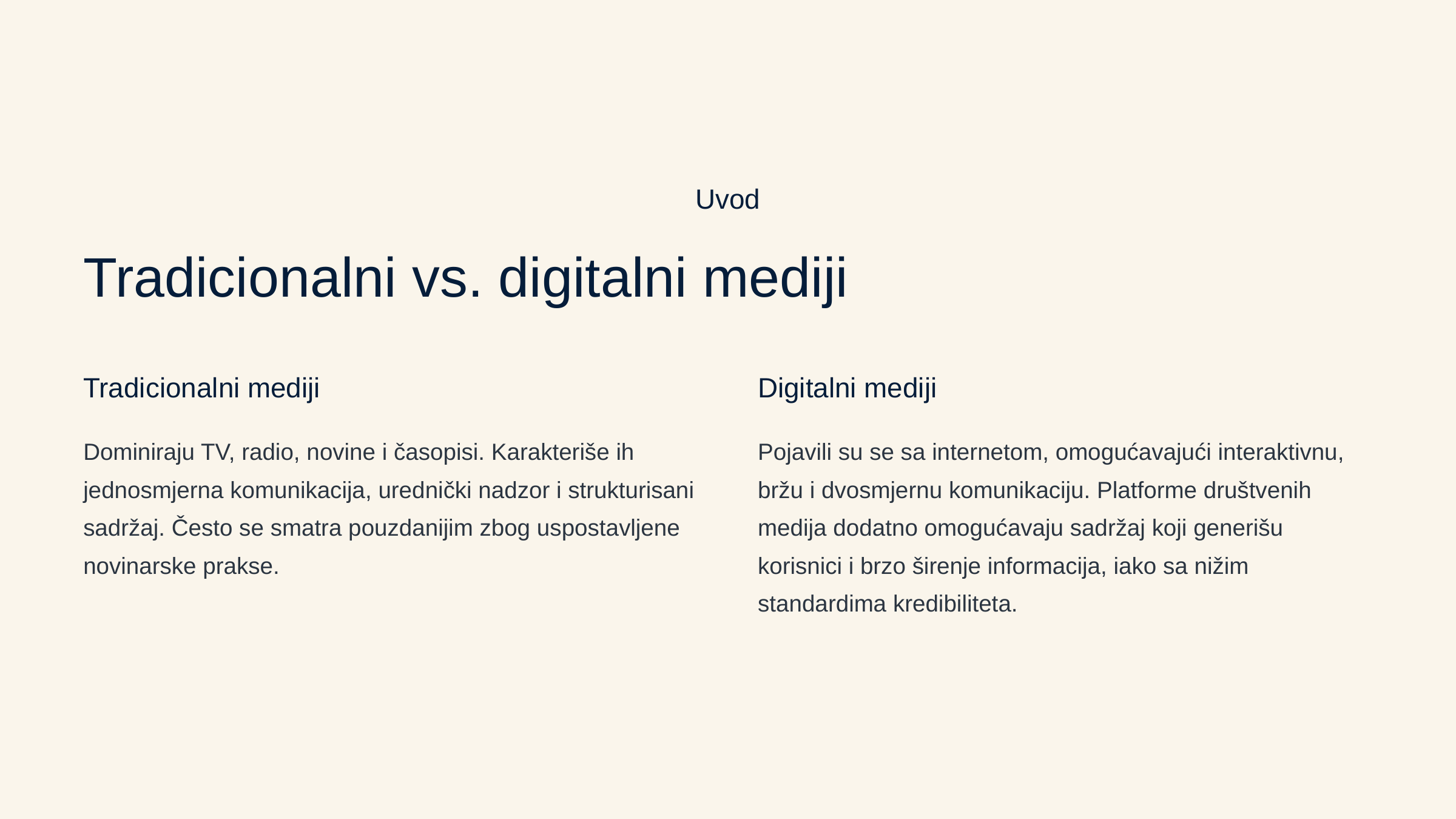

Uvod
Tradicionalni vs. digitalni mediji
Tradicionalni mediji
Digitalni mediji
Dominiraju TV, radio, novine i časopisi. Karakteriše ih jednosmjerna komunikacija, urednički nadzor i strukturisani sadržaj. Često se smatra pouzdanijim zbog uspostavljene novinarske prakse.
Pojavili su se sa internetom, omogućavajući interaktivnu, bržu i dvosmjernu komunikaciju. Platforme društvenih medija dodatno omogućavaju sadržaj koji generišu korisnici i brzo širenje informacija, iako sa nižim standardima kredibiliteta.